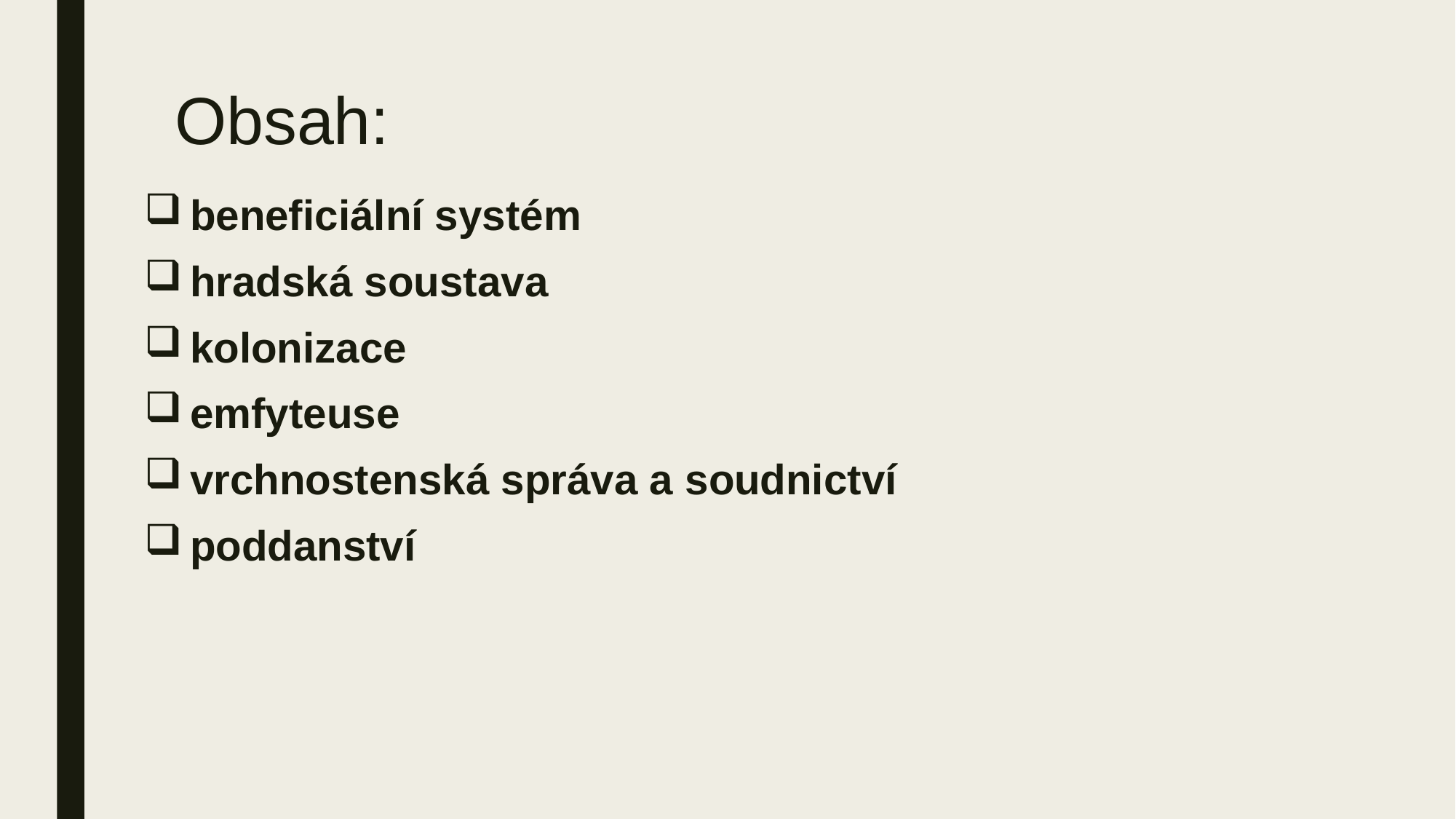

# Obsah:
beneficiální systém
hradská soustava
kolonizace
emfyteuse
vrchnostenská správa a soudnictví
poddanství